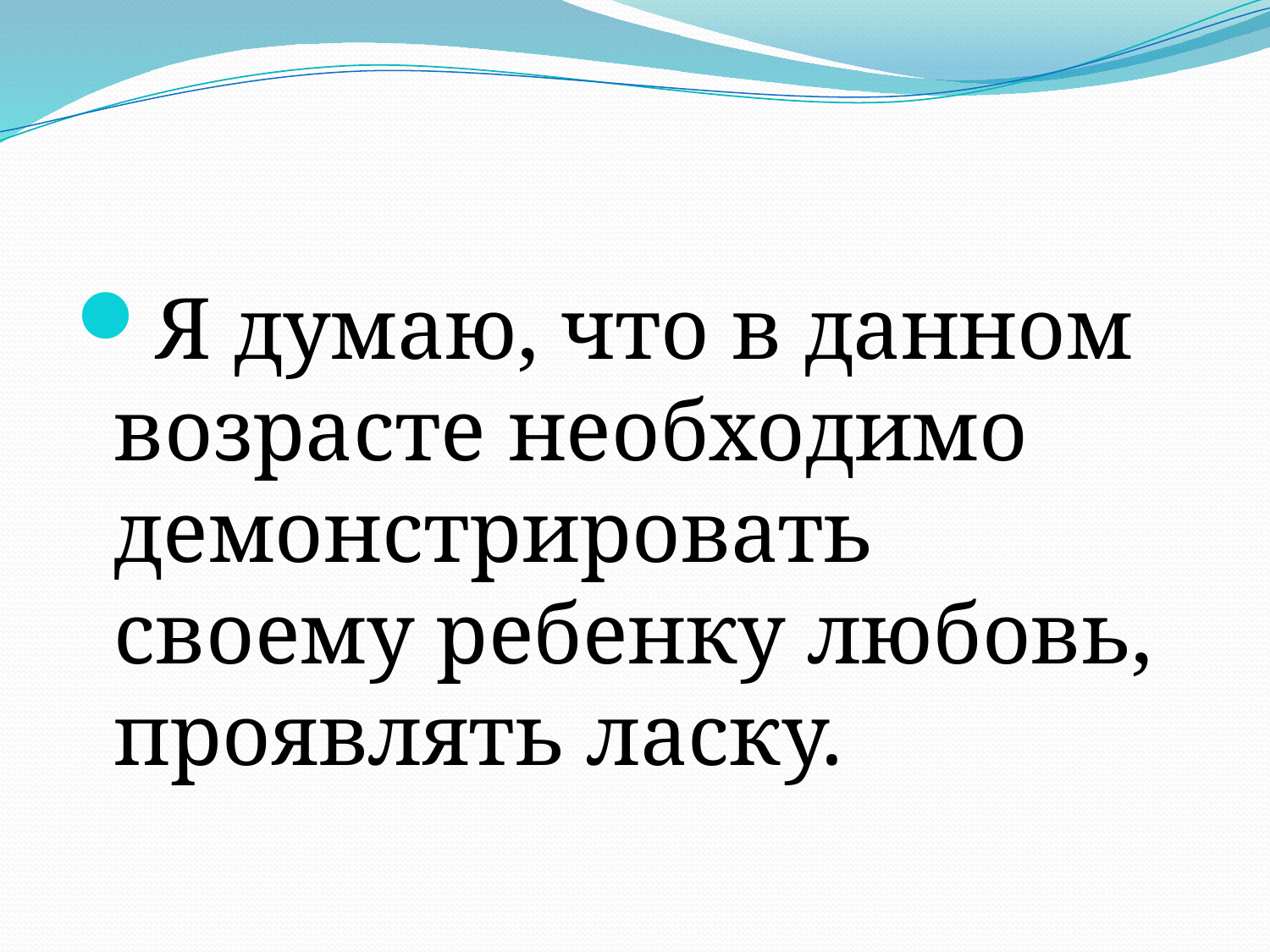

#
Я думаю, что в данном возрасте необходимо демонстрировать своему ребенку любовь, проявлять ласку.